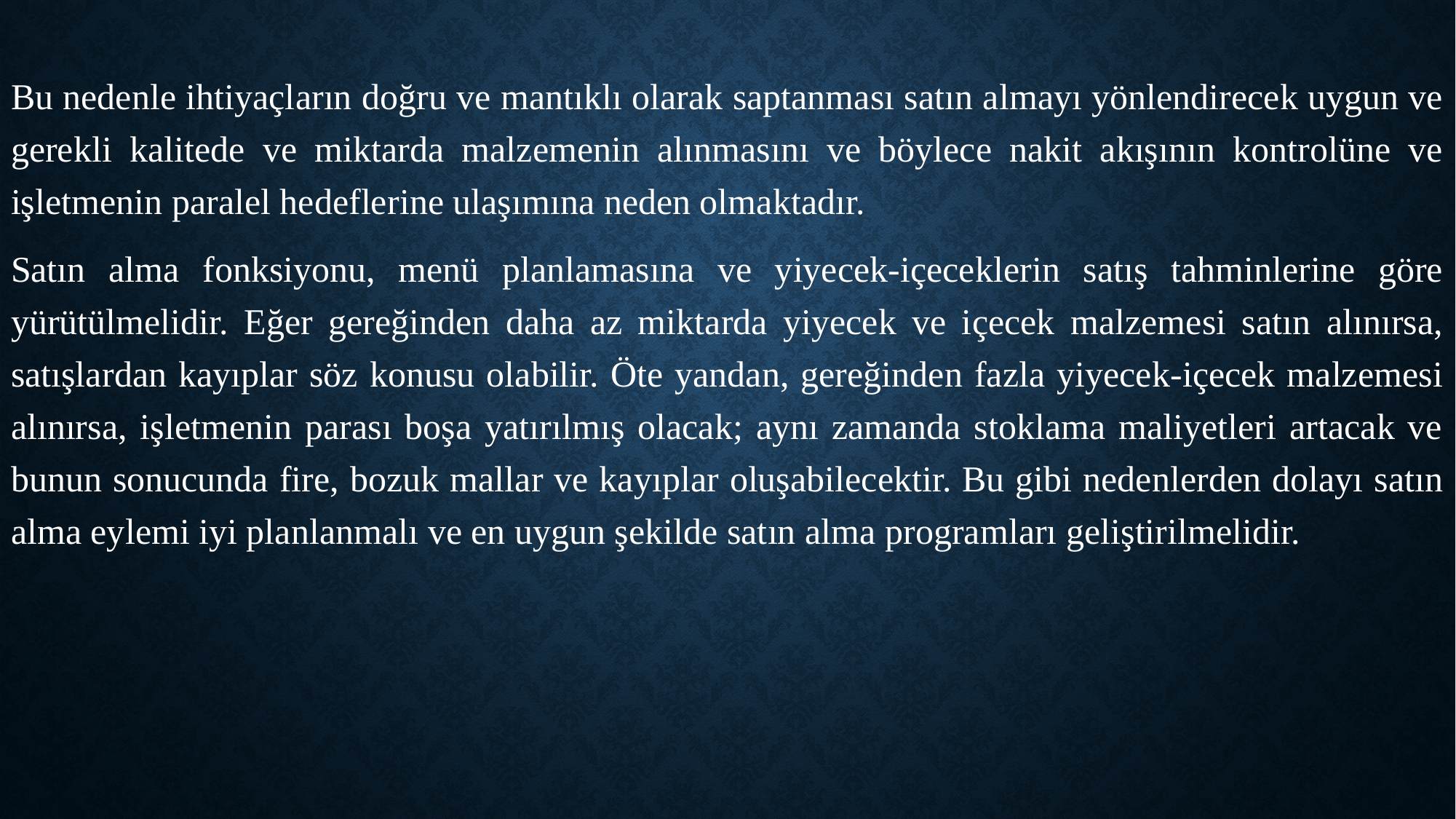

Bu nedenle ihtiyaçların doğru ve mantıklı olarak saptanması satın almayı yönlendirecek uygun ve gerekli kalitede ve miktarda malzemenin alınmasını ve böylece nakit akışının kontrolüne ve işletmenin paralel hedeflerine ulaşımına neden olmaktadır.
Satın alma fonksiyonu, menü planlamasına ve yiyecek-içeceklerin satış tahminlerine göre yürütülmelidir. Eğer gereğinden daha az miktarda yiyecek ve içecek malzemesi satın alınırsa, satışlardan kayıplar söz konusu olabilir. Öte yandan, gereğinden fazla yiyecek-içecek malzemesi alınırsa, işletmenin parası boşa yatırılmış olacak; aynı zamanda stoklama maliyetleri artacak ve bunun sonucunda fire, bozuk mallar ve kayıplar oluşabilecektir. Bu gibi nedenlerden dolayı satın alma eylemi iyi planlanmalı ve en uygun şekilde satın alma programları geliştirilmelidir.